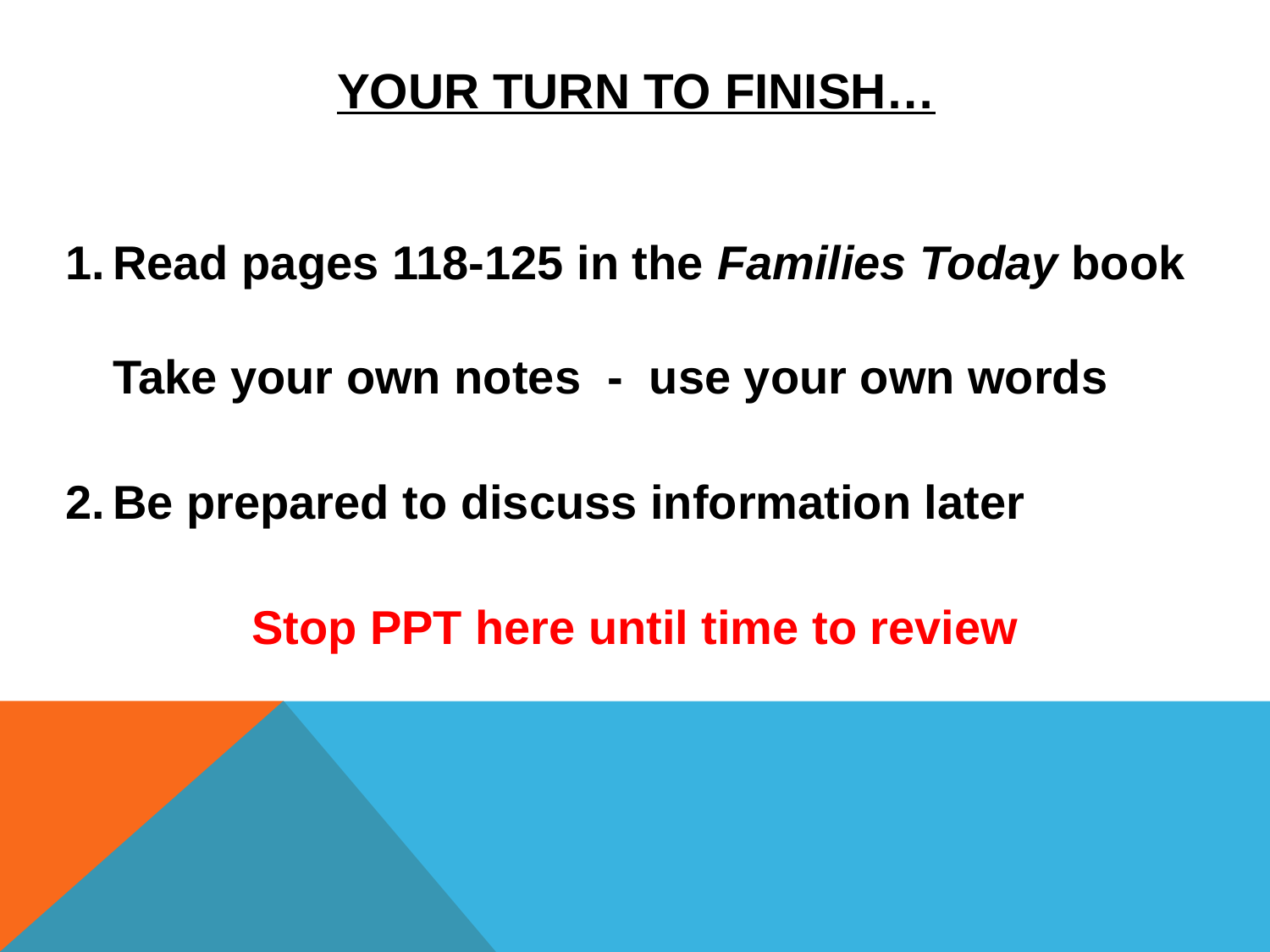

# Your turn to finish…
Read pages 118-125 in the Families Today book Take your own notes  -  use your own words
Be prepared to discuss information later
Stop PPT here until time to review